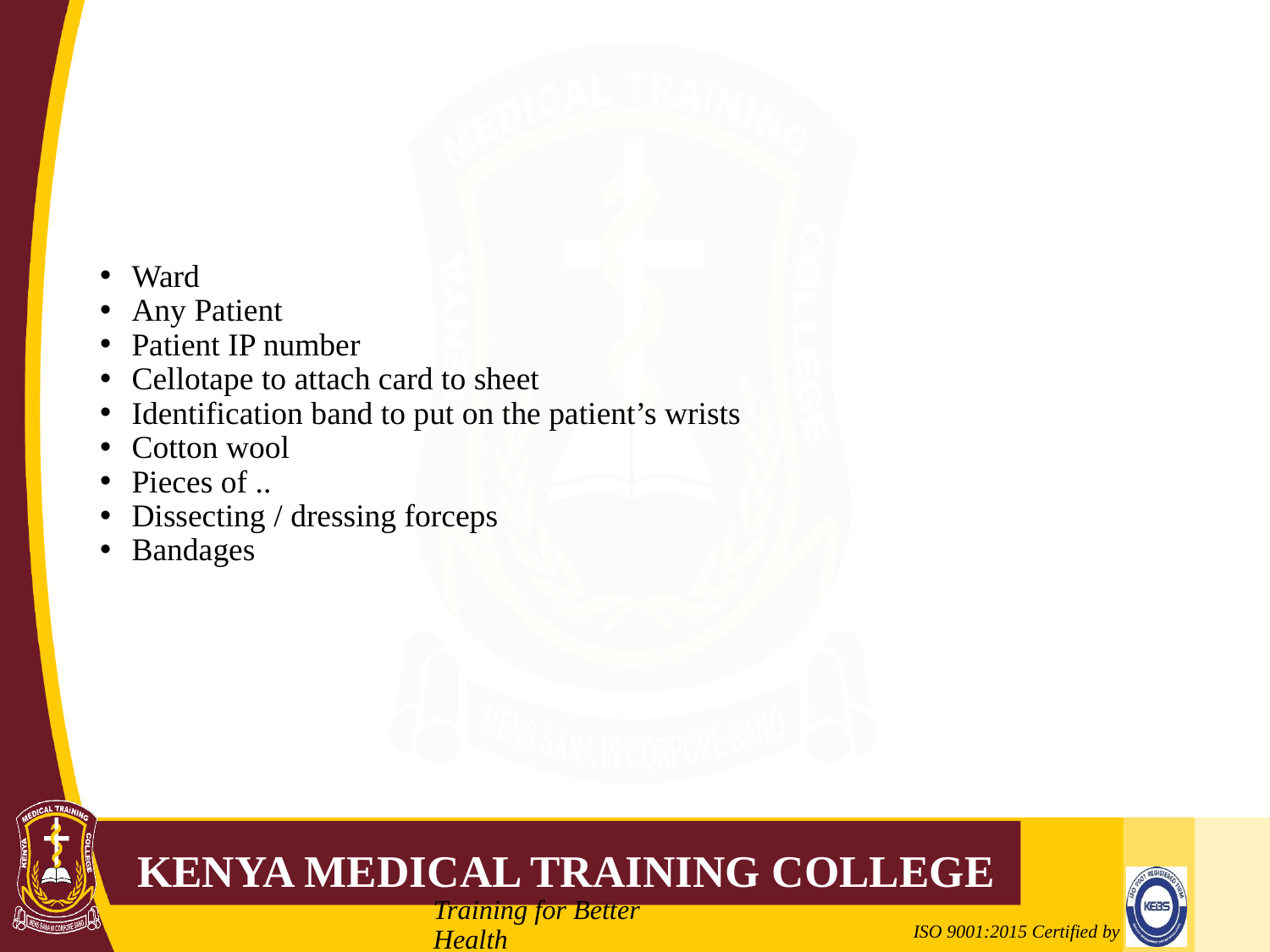

#
Ward
Any Patient
Patient IP number
Cellotape to attach card to sheet
Identification band to put on the patient’s wrists
Cotton wool
Pieces of ..
Dissecting / dressing forceps
Bandages